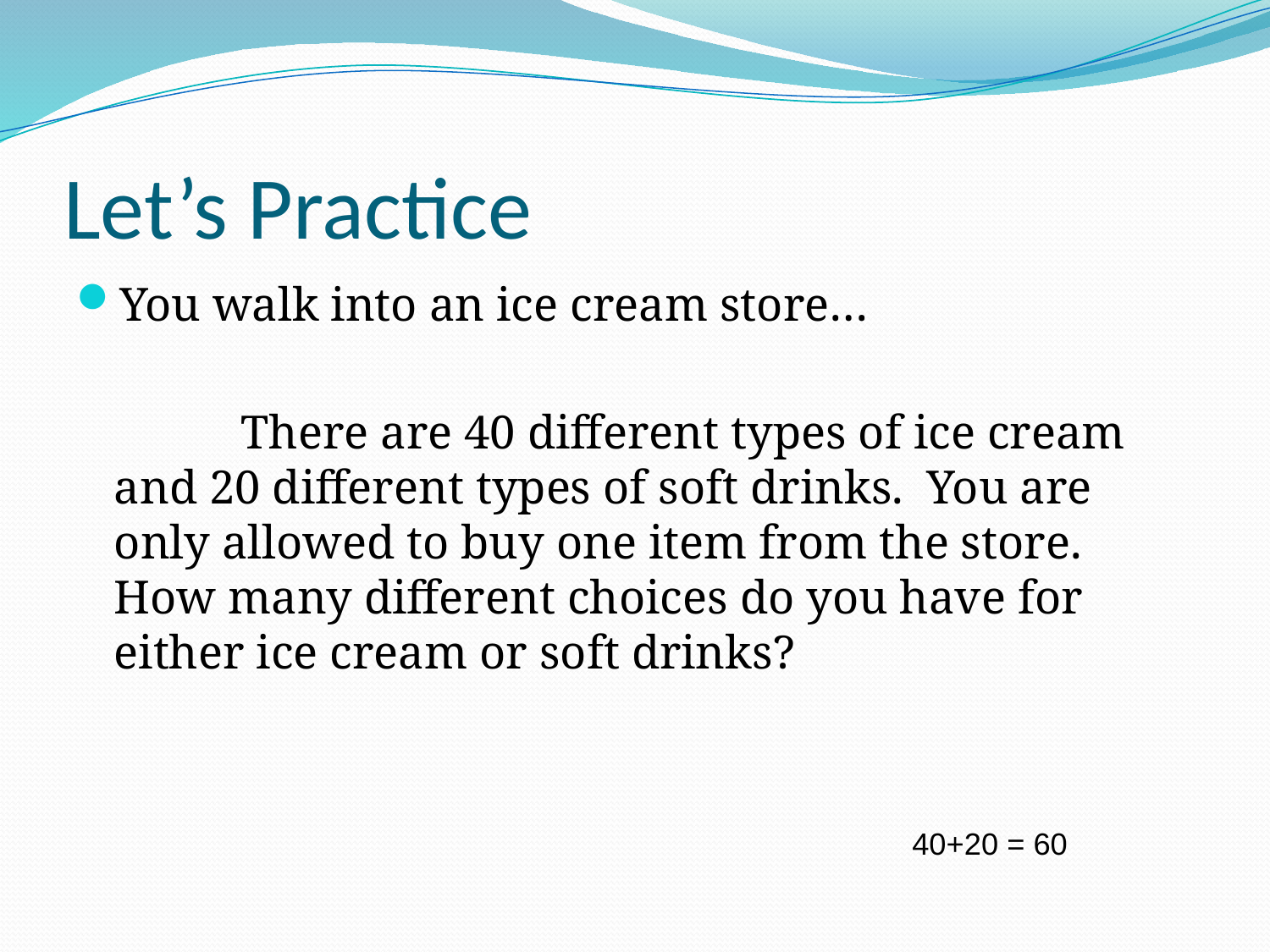

# Let’s Practice
You walk into an ice cream store…

		There are 40 different types of ice cream and 20 different types of soft drinks.  You are only allowed to buy one item from the store.  How many different choices do you have for either ice cream or soft drinks?
40+20 = 60